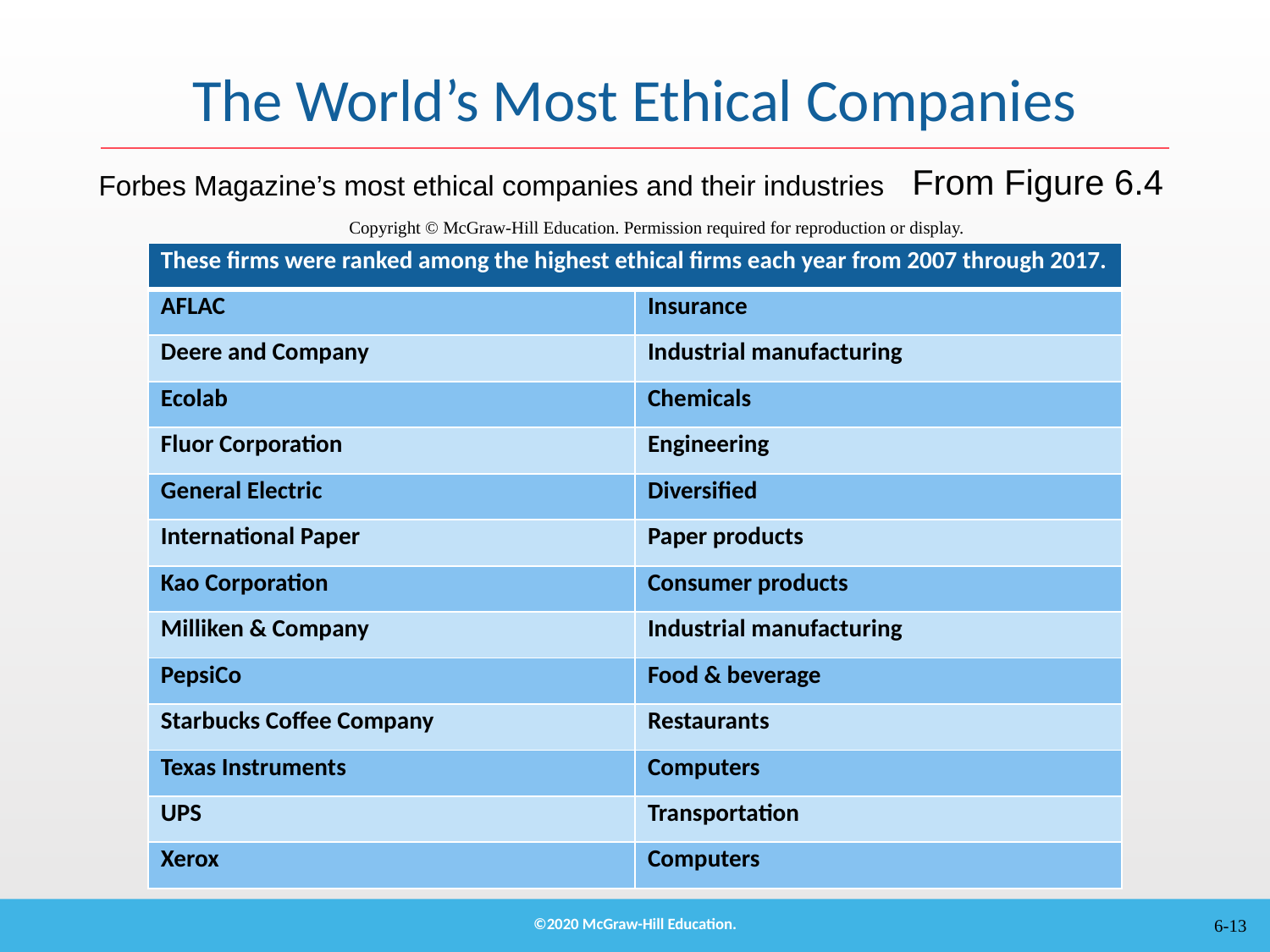

# The World’s Most Ethical Companies
From Figure 6.4
Forbes Magazine’s most ethical companies and their industries
Copyright © McGraw-Hill Education. Permission required for reproduction or display.
| These firms were ranked among the highest ethical firms each year from 2007 through 2017. |  |
| --- | --- |
| AFLAC | Insurance |
| Deere and Company | Industrial manufacturing |
| Ecolab | Chemicals |
| Fluor Corporation | Engineering |
| General Electric | Diversified |
| International Paper | Paper products |
| Kao Corporation | Consumer products |
| Milliken & Company | Industrial manufacturing |
| PepsiCo | Food & beverage |
| Starbucks Coffee Company | Restaurants |
| Texas Instruments | Computers |
| UPS | Transportation |
| Xerox | Computers |